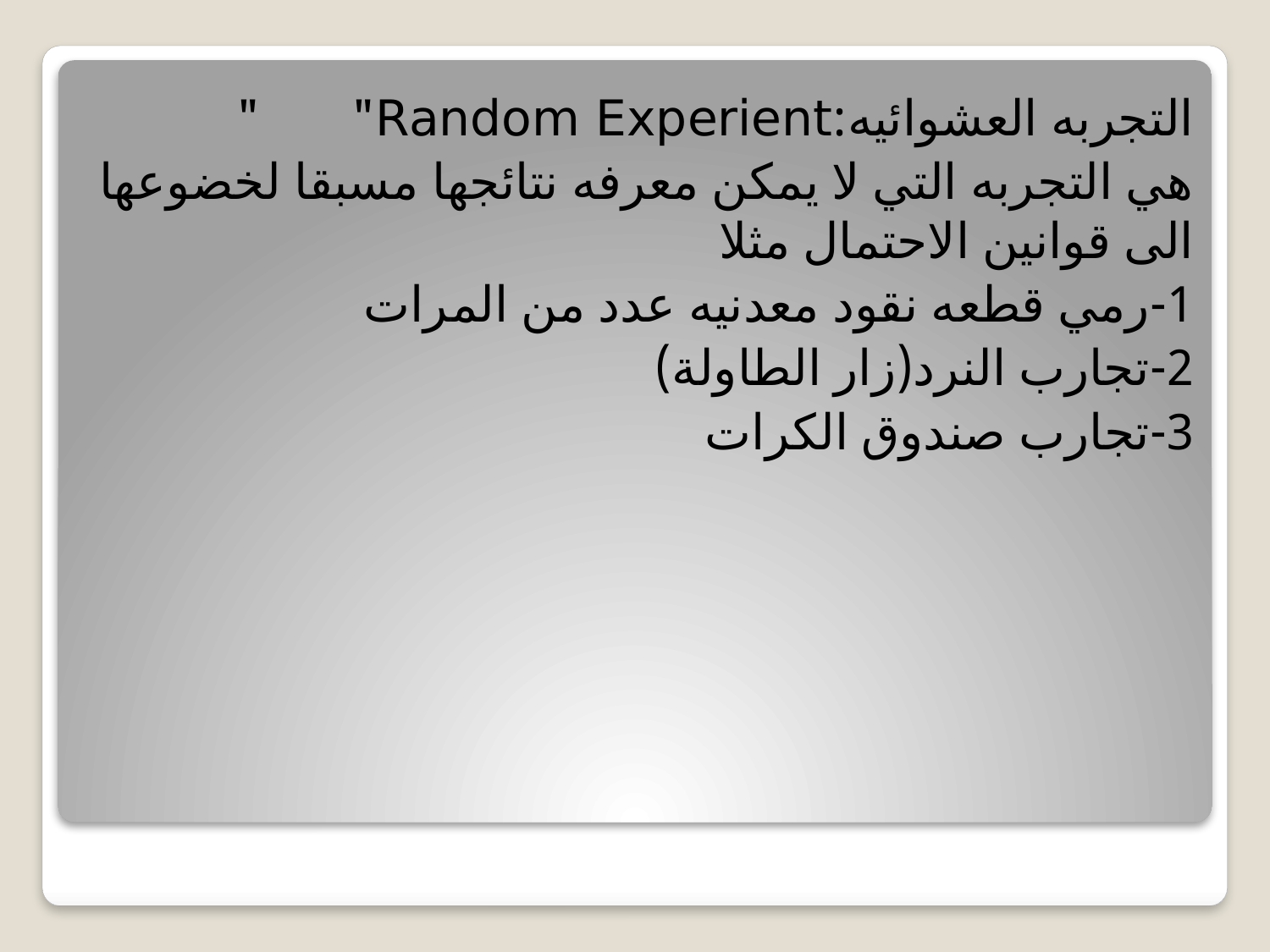

التجربه العشوائيه:Random Experient"       "
هي التجربه التي لا يمكن معرفه نتائجها مسبقا لخضوعها الى قوانين الاحتمال مثلا
1-رمي قطعه نقود معدنيه عدد من المرات
2-تجارب النرد(زار الطاولة)
3-تجارب صندوق الكرات
#